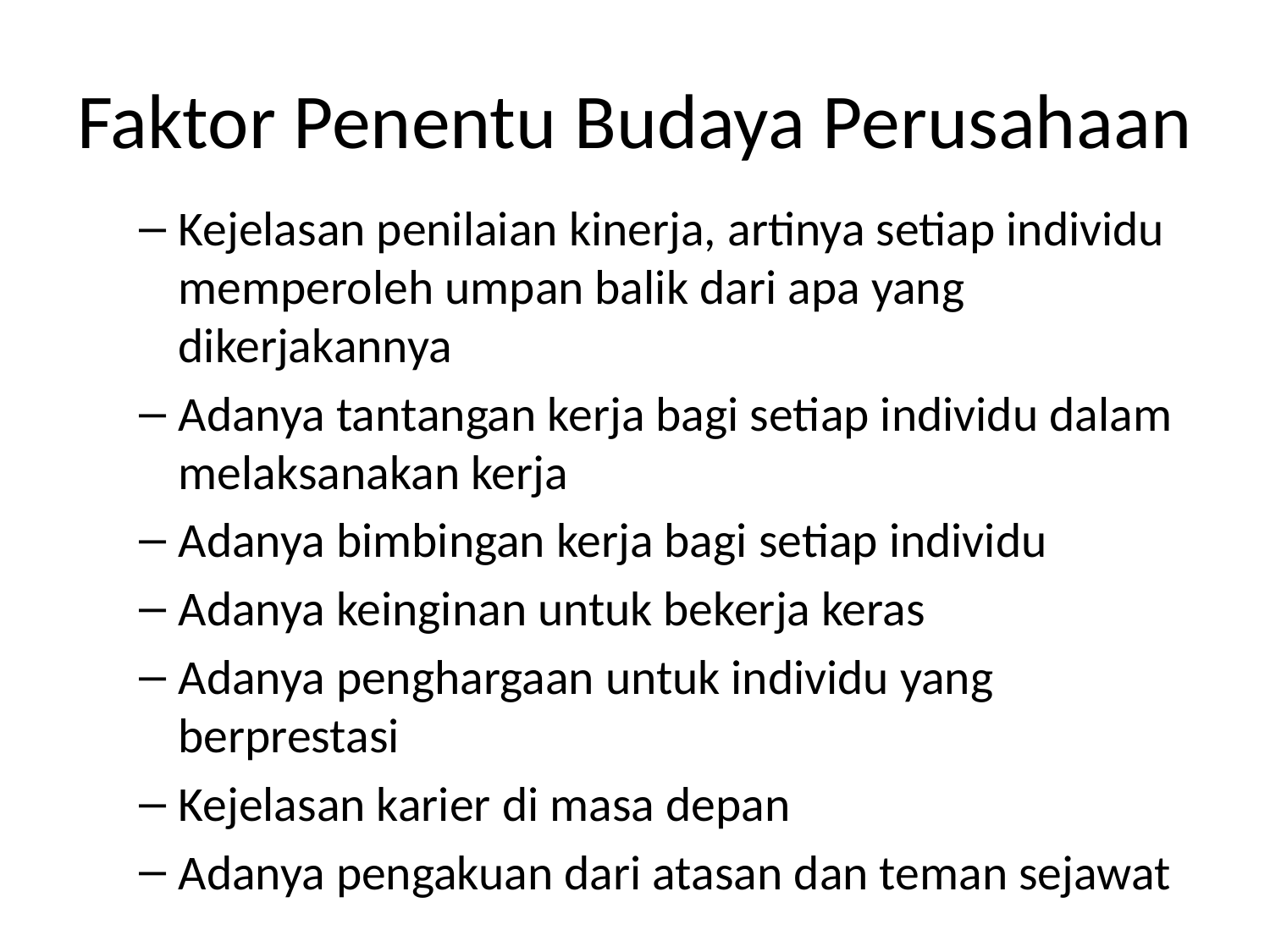

# Faktor Penentu Budaya Perusahaan
Kejelasan penilaian kinerja, artinya setiap individu memperoleh umpan balik dari apa yang dikerjakannya
Adanya tantangan kerja bagi setiap individu dalam melaksanakan kerja
Adanya bimbingan kerja bagi setiap individu
Adanya keinginan untuk bekerja keras
Adanya penghargaan untuk individu yang berprestasi
Kejelasan karier di masa depan
Adanya pengakuan dari atasan dan teman sejawat